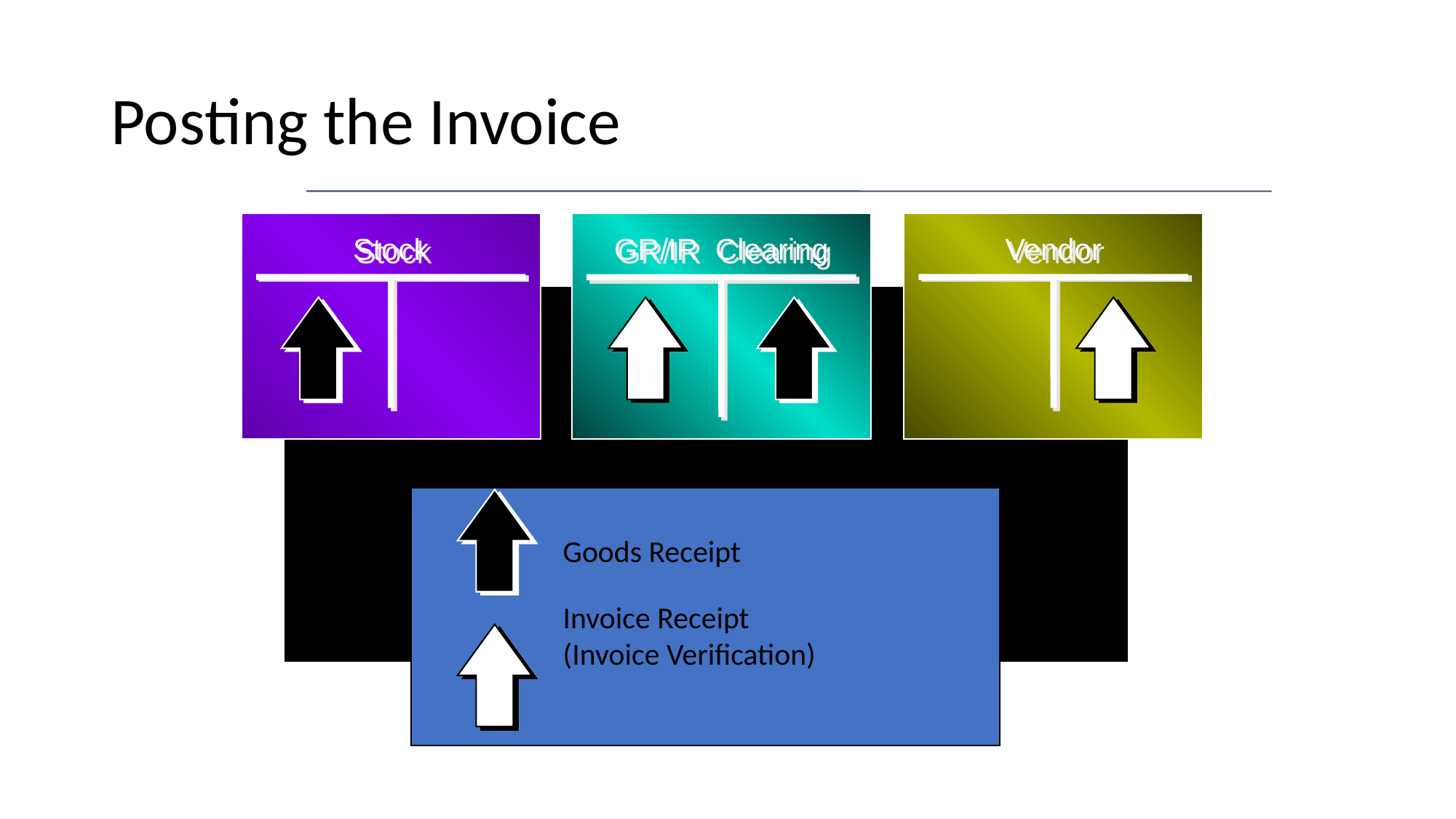

# Posting the Invoice

Stock
Vendor
GR/IR  Clearing

Goods Receipt
Invoice Receipt
(Invoice Verification)